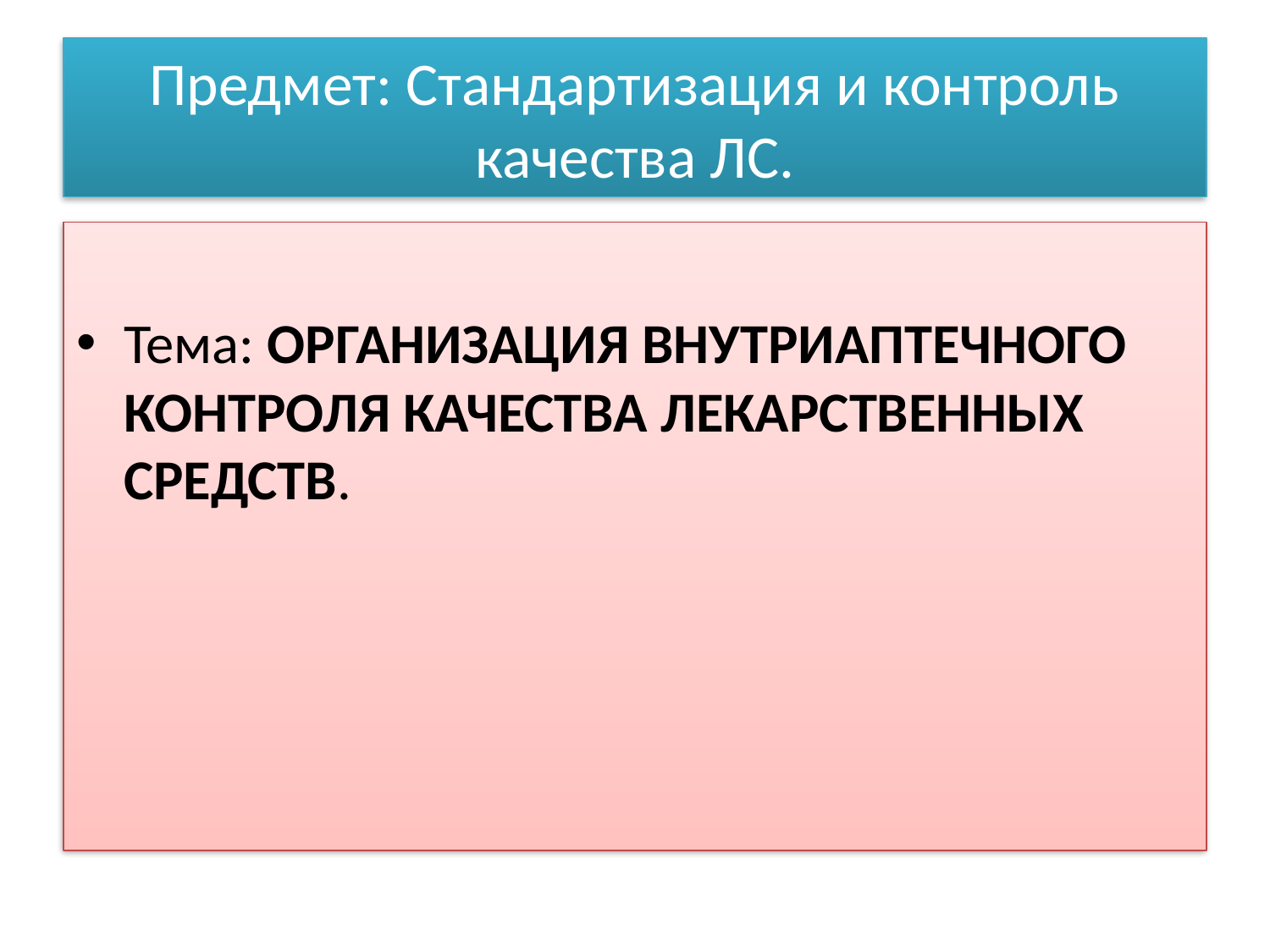

# Предмет: Стандартизация и контроль качества ЛС.

Тема: ОРГАНИЗАЦИЯ ВНУТРИАПТЕЧНОГО КОНТРОЛЯ КАЧЕСТВА ЛЕКАРСТВЕННЫХ СРЕДСТВ.